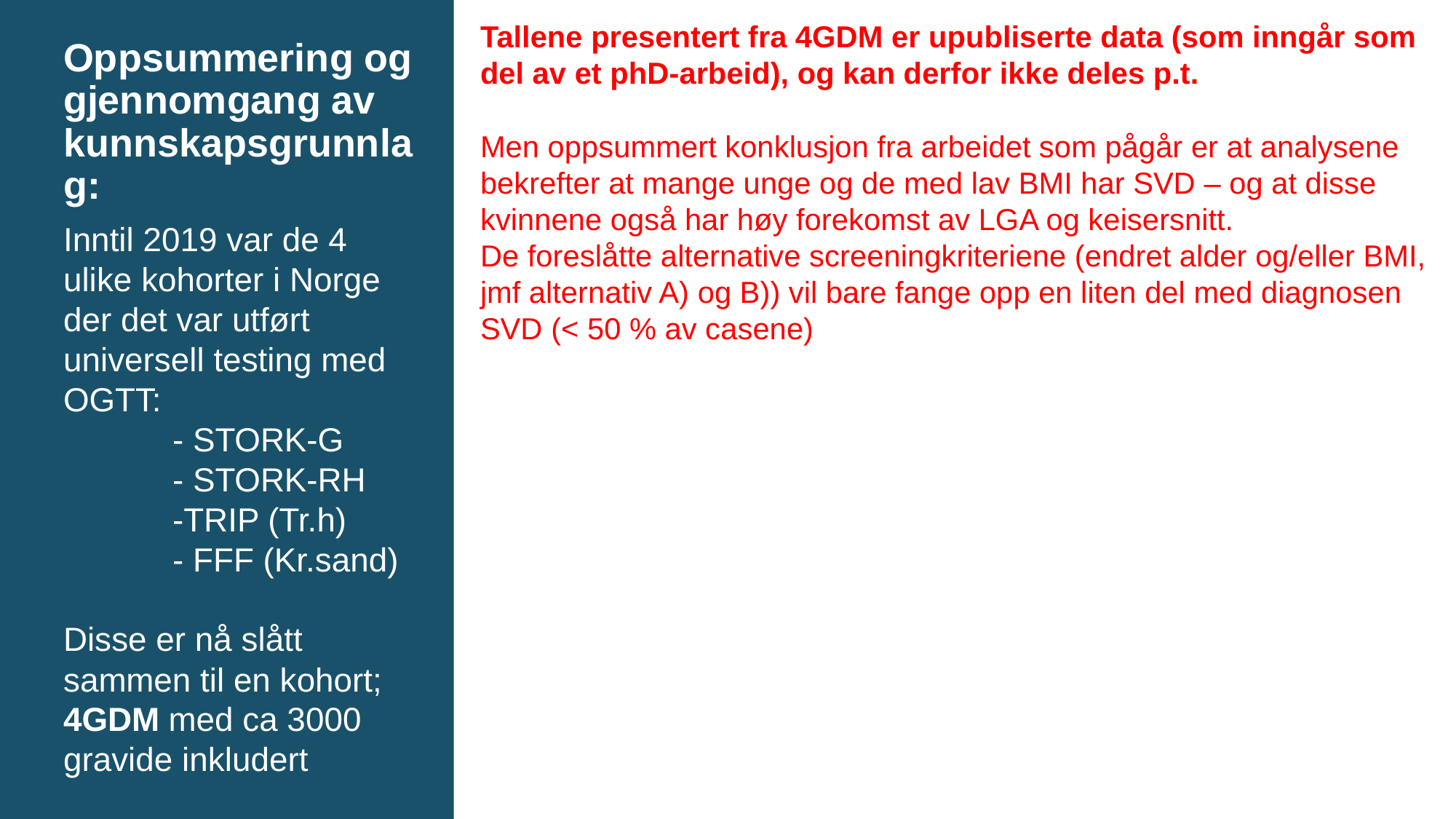

Tallene presentert fra 4GDM er upubliserte data (som inngår som del av et phD-arbeid), og kan derfor ikke deles p.t.

Men oppsummert konklusjon fra arbeidet som pågår er at analysene bekrefter at mange unge og de med lav BMI har SVD – og at disse kvinnene også har høy forekomst av LGA og keisersnitt.
De foreslåtte alternative screeningkriteriene (endret alder og/eller BMI, jmf alternativ A) og B)) vil bare fange opp en liten del med diagnosen SVD (< 50 % av casene)

# Oppsummering og gjennomgang av kunnskapsgrunnlag:
Inntil 2019 var de 4 ulike kohorter i Norge der det var utført universell testing med OGTT:
	- STORK-G
	- STORK-RH
	-TRIP (Tr.h)
	- FFF (Kr.sand)
Disse er nå slått sammen til en kohort; 4GDM med ca 3000 gravide inkludert